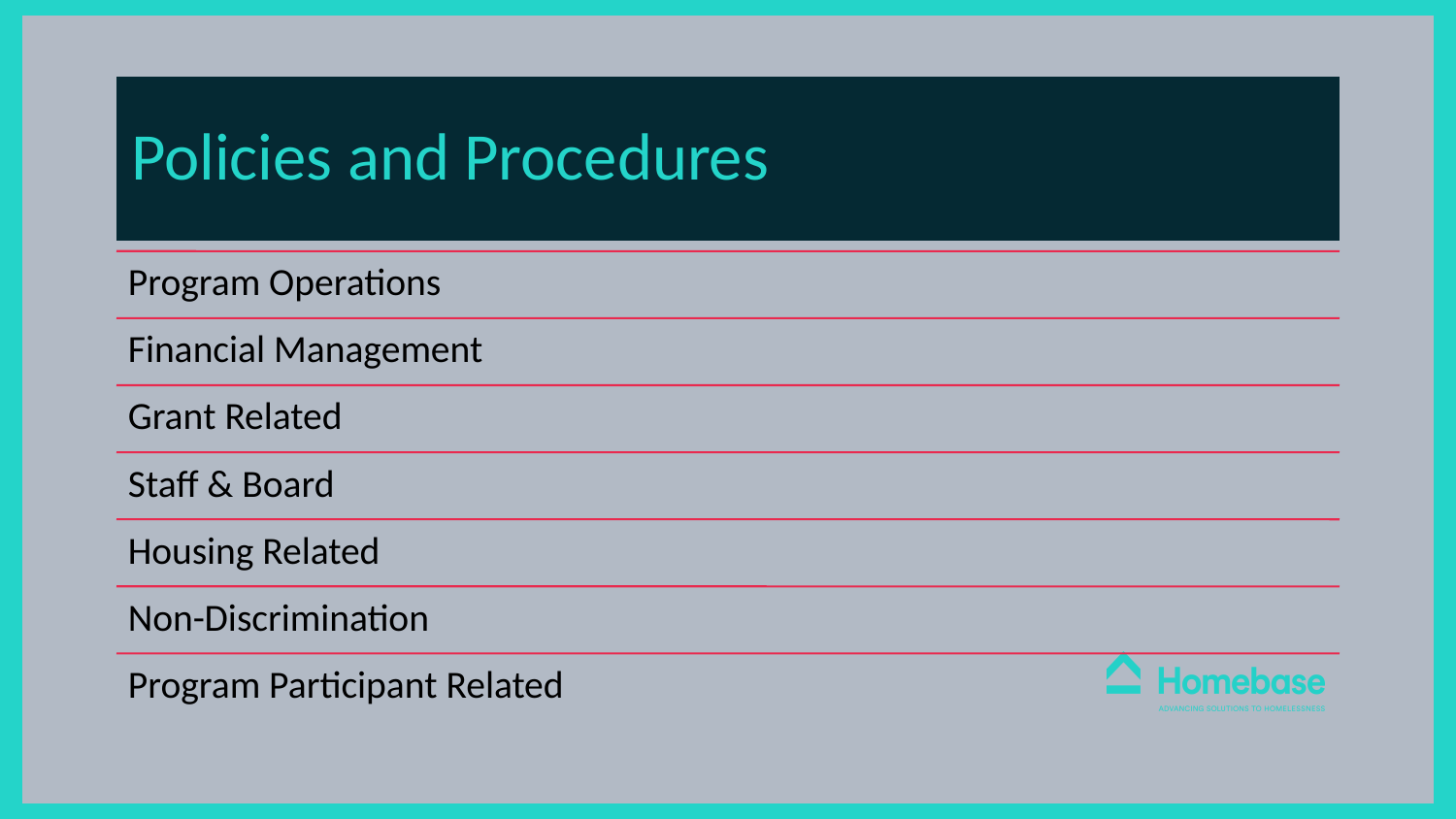

# Policies and Procedures
Program Operations
Financial Management
Grant Related
Staff & Board
Housing Related
Non-Discrimination
Program Participant Related